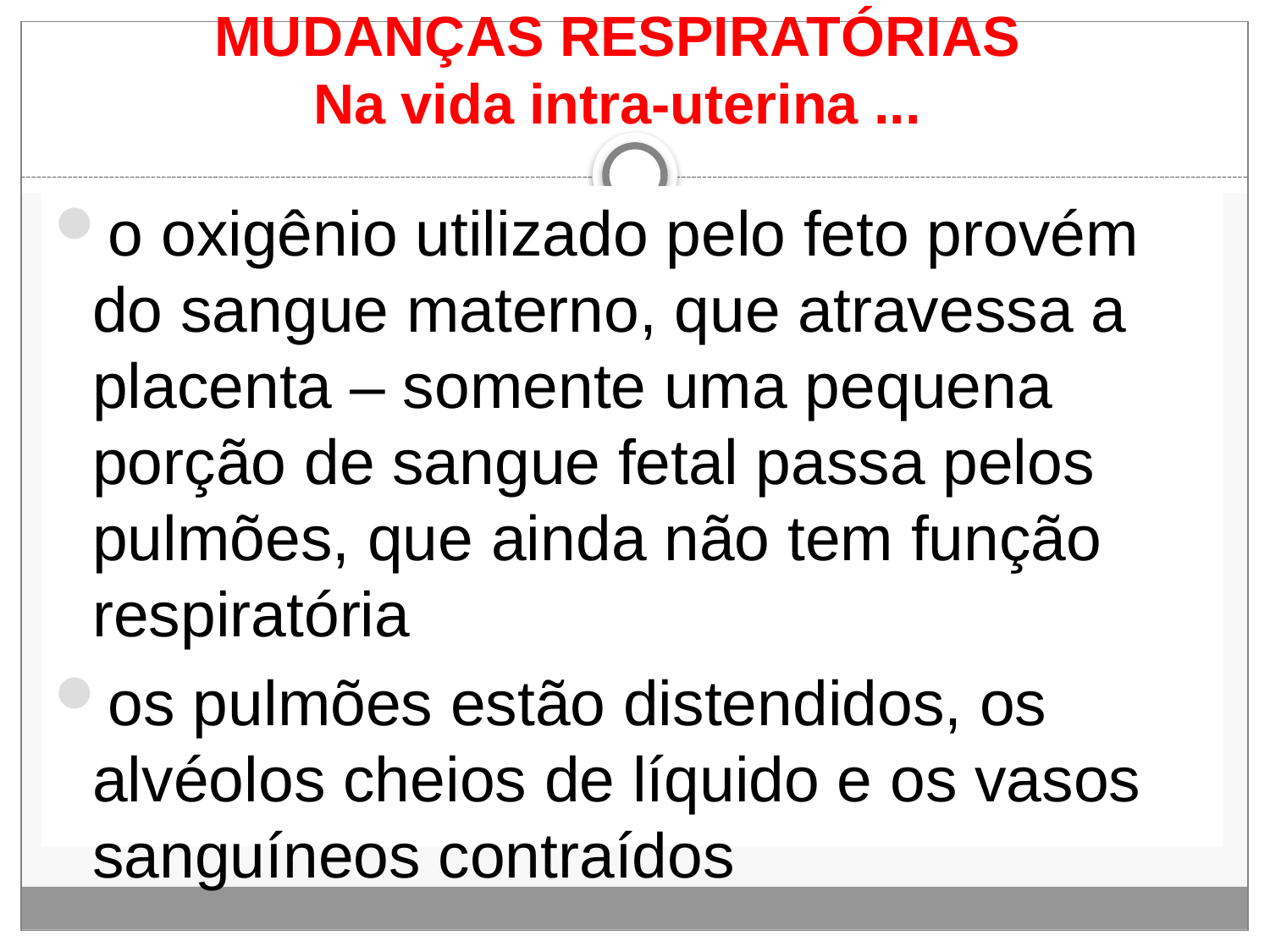

# MUDANÇAS RESPIRATÓRIAS Na vida intra-uterina ...
o oxigênio utilizado pelo feto provém do sangue materno, que atravessa a placenta – somente uma pequena porção de sangue fetal passa pelos pulmões, que ainda não tem função respiratória
os pulmões estão distendidos, os alvéolos cheios de líquido e os vasos sanguíneos contraídos